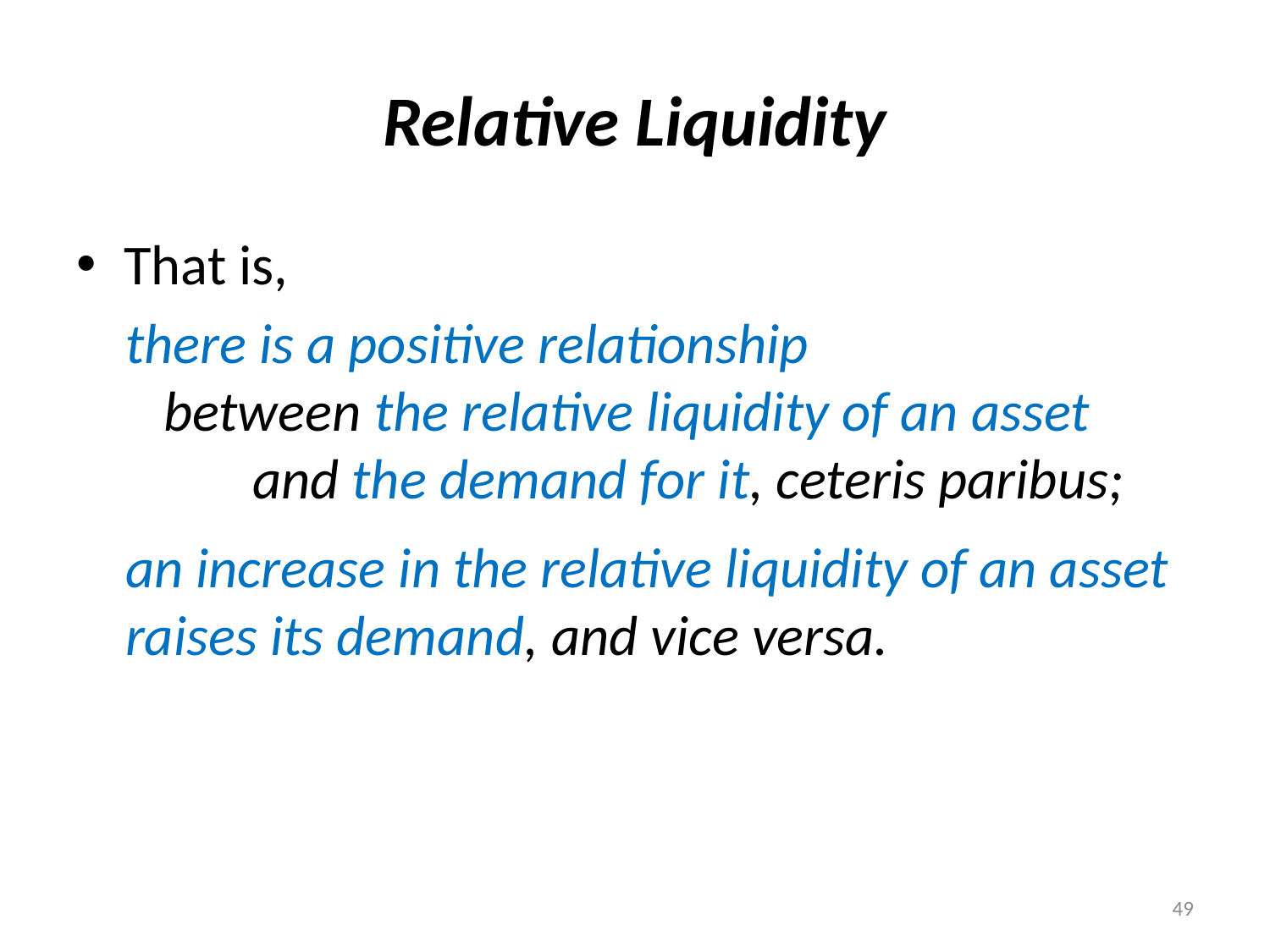

# Relative Liquidity
That is,
there is a positive relationship                                  between the relative liquidity of an asset                   and the demand for it, ceteris paribus;
an increase in the relative liquidity of an asset raises its demand, and vice versa.

49